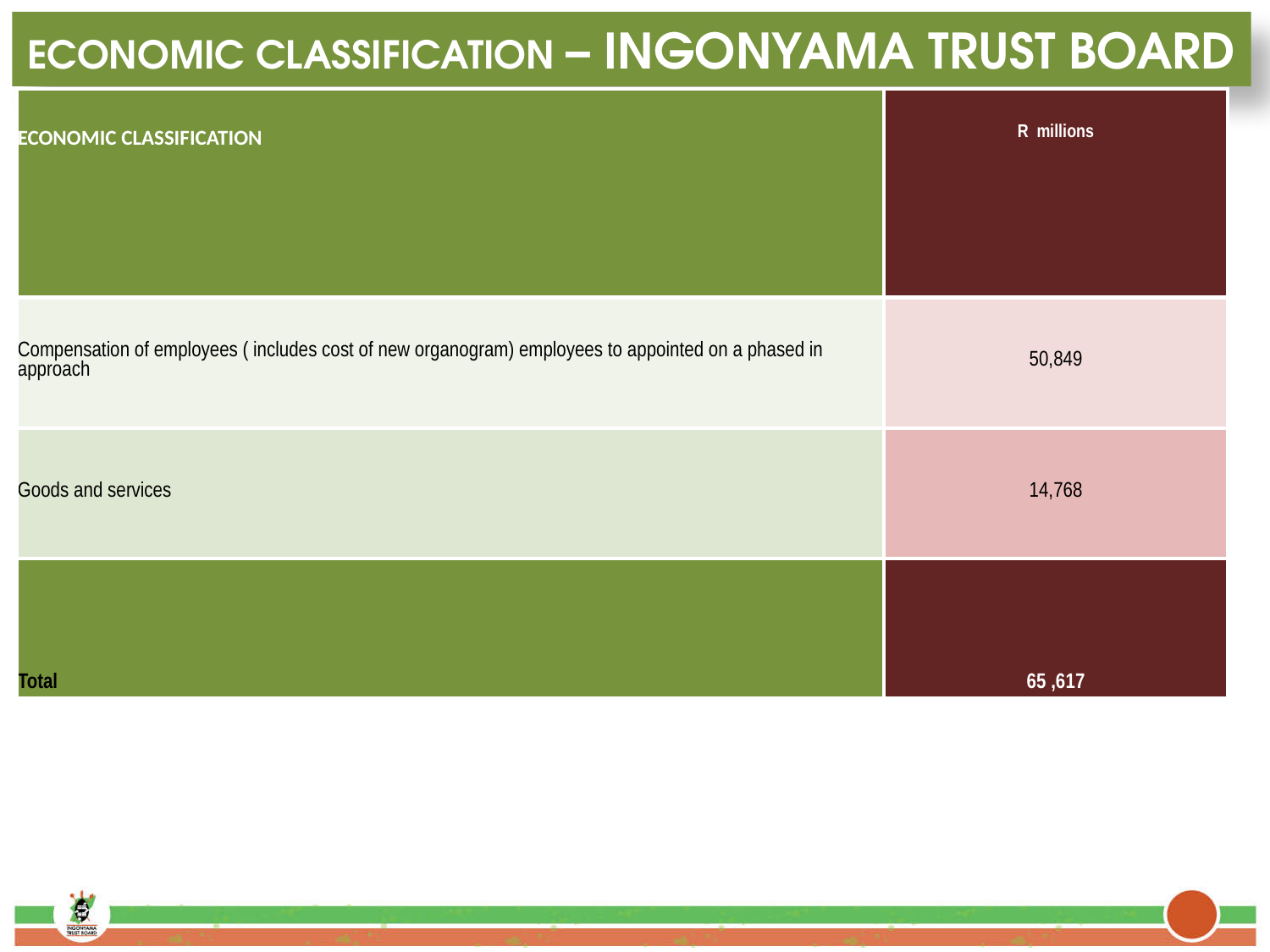

ECONOMIC CLASSIFICATION – INGONYAMA TRUST BOARD
| ECONOMIC CLASSIFICATION | R millions |
| --- | --- |
| Compensation of employees ( includes cost of new organogram) employees to appointed on a phased in approach | 50,849 |
| Goods and services | 14,768 |
| Total | 65 ,617 |